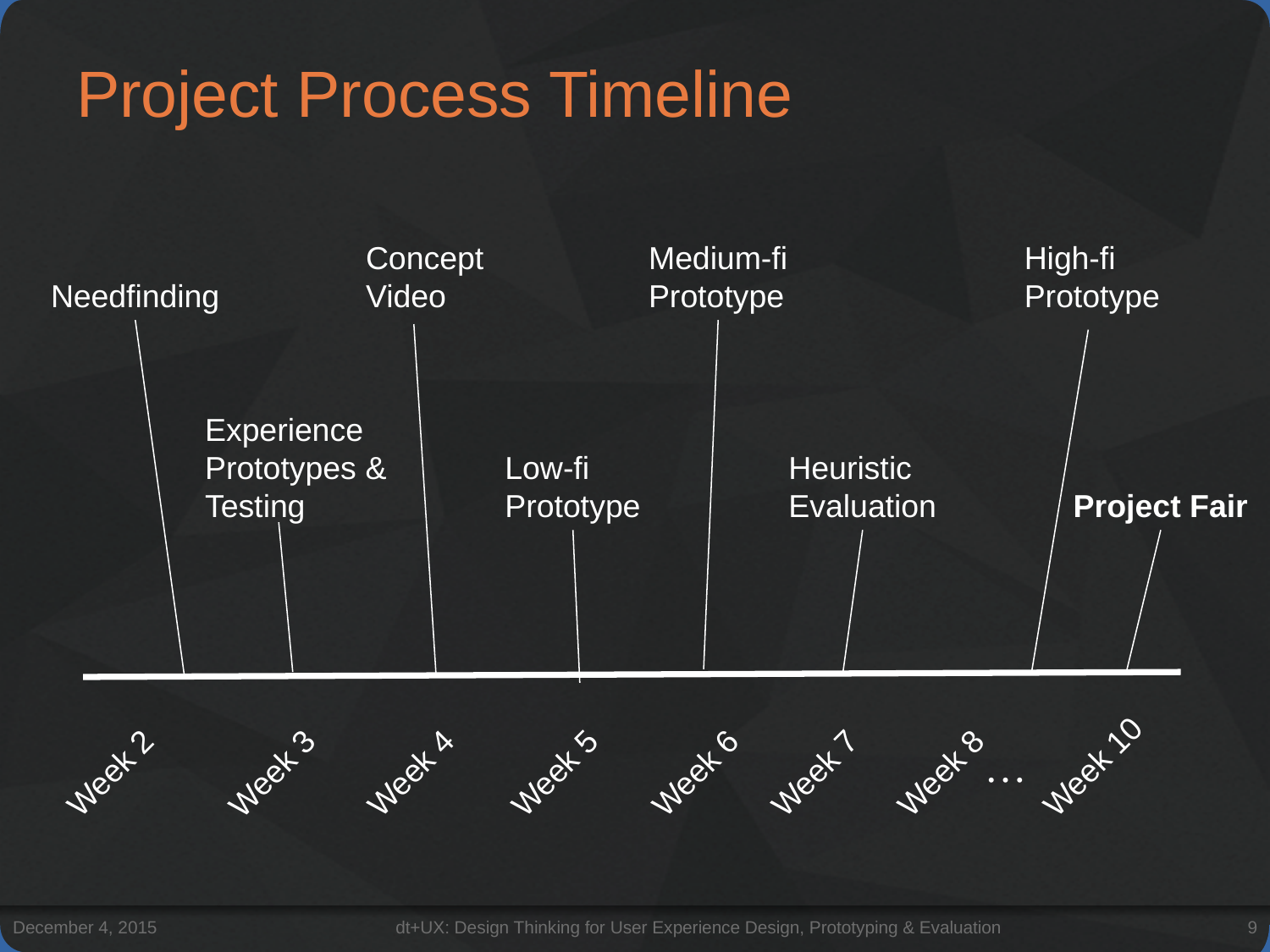

# Project Process Timeline
Needfinding
Concept
Video
Medium-fi
Prototype
High-fi
Prototype
Experience
Prototypes &
Testing
Low-fi
Prototype
Heuristic
Evaluation
Project Fair

…
Week 10
Week 2
Week 4
Week 5
Week 6
Week 7
Week 8
Week 3
December 4, 2015
dt+UX: Design Thinking for User Experience Design, Prototyping & Evaluation
9